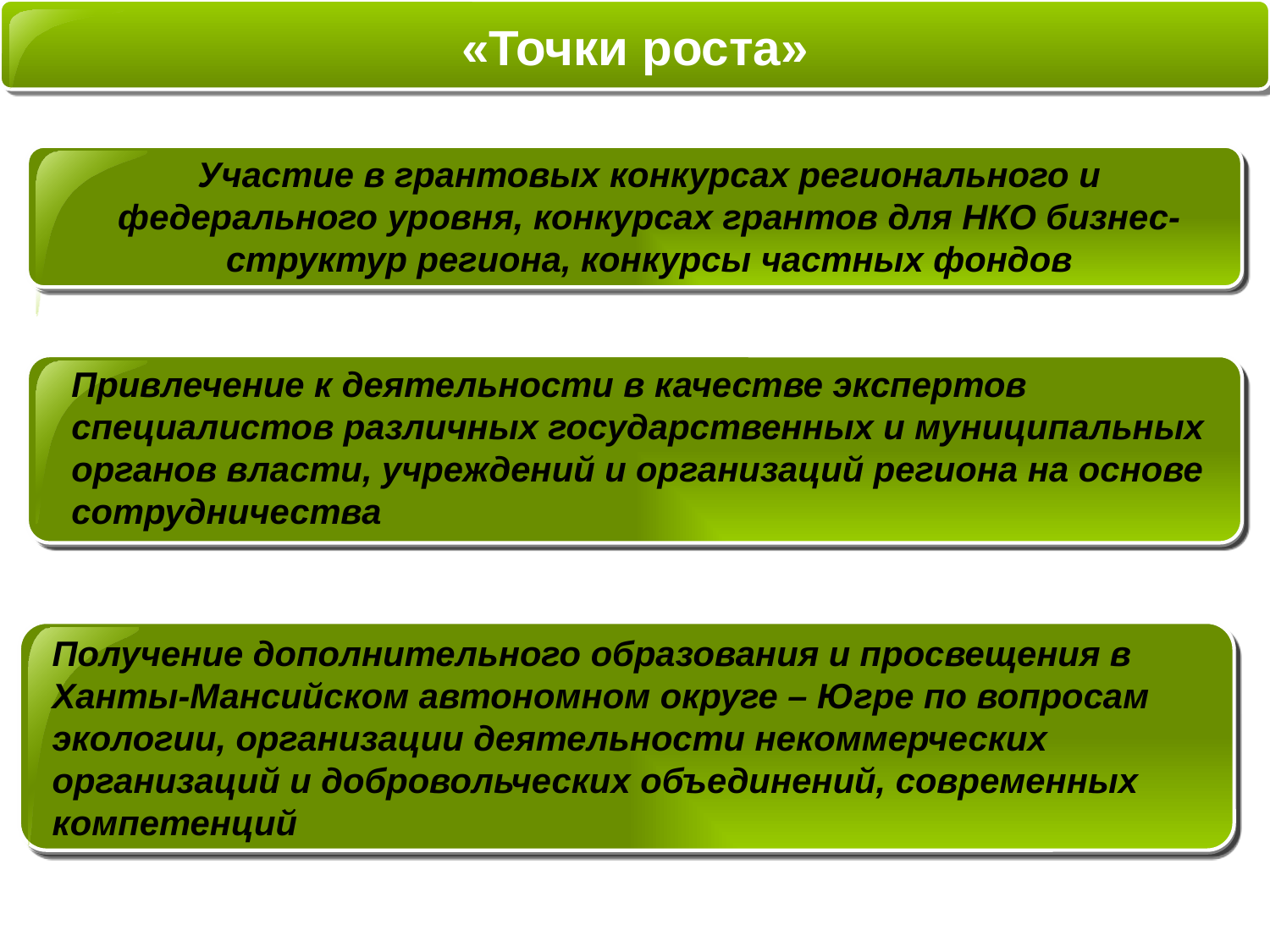

«Точки роста»

Участие в грантовых конкурсах регионального и федерального уровня, конкурсах грантов для НКО бизнес-структур региона, конкурсы частных фондов

Участие в грантовых конкурсах регионального и федерального уровня, конкурсах грантов для НКО бизнес-структур региона, конкурсы частных фондов

Привлечение к деятельности в качестве экспертов специалистов различных государственных и муниципальных органов власти, учреждений и организаций региона на основе сотрудничества

Привлечение к деятельности в качестве экспертов специалистов различных государственных и муниципальных органов власти, учреждений и организаций региона на основе сотрудничества

Получение дополнительного образования и просвещения в Ханты-Мансийском автономном округе – Югре по вопросам экологии, организации деятельности некоммерческих организаций и добровольческих объединений, современных компетенций
Получение дополнительного образования и просвещения в Ханты-Мансийском автономном округе – Югре по вопросам экологии, организации деятельности некоммерческих организаций и добровольческих объединений, современных компетенций